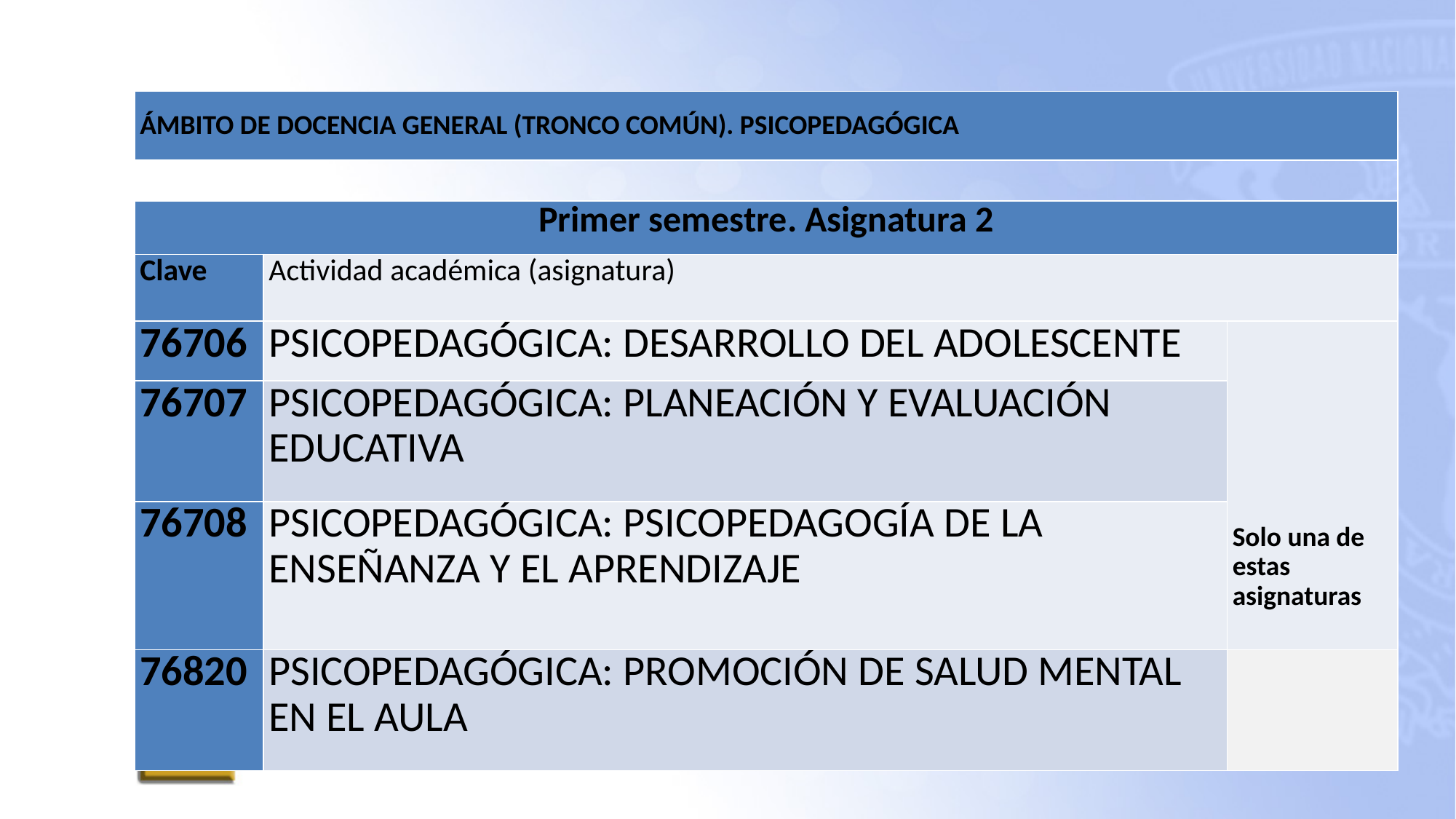

| ÁMBITO DE DOCENCIA GENERAL (TRONCO COMÚN). PSICOPEDAGÓGICA |  |  |
| --- | --- | --- |
|  |  |  |
| Primer semestre. Asignatura 2 |  |  |
| Clave | Actividad académica (asignatura) |  |
| 76706 | PSICOPEDAGÓGICA: DESARROLLO DEL ADOLESCENTE | Solo una de estas asignaturas |
| 76707 | PSICOPEDAGÓGICA: PLANEACIÓN Y EVALUACIÓN EDUCATIVA |  |
| 76708 | PSICOPEDAGÓGICA: PSICOPEDAGOGÍA DE LA ENSEÑANZA Y EL APRENDIZAJE |  |
| 76820 | PSICOPEDAGÓGICA: PROMOCIÓN DE SALUD MENTAL EN EL AULA |  |